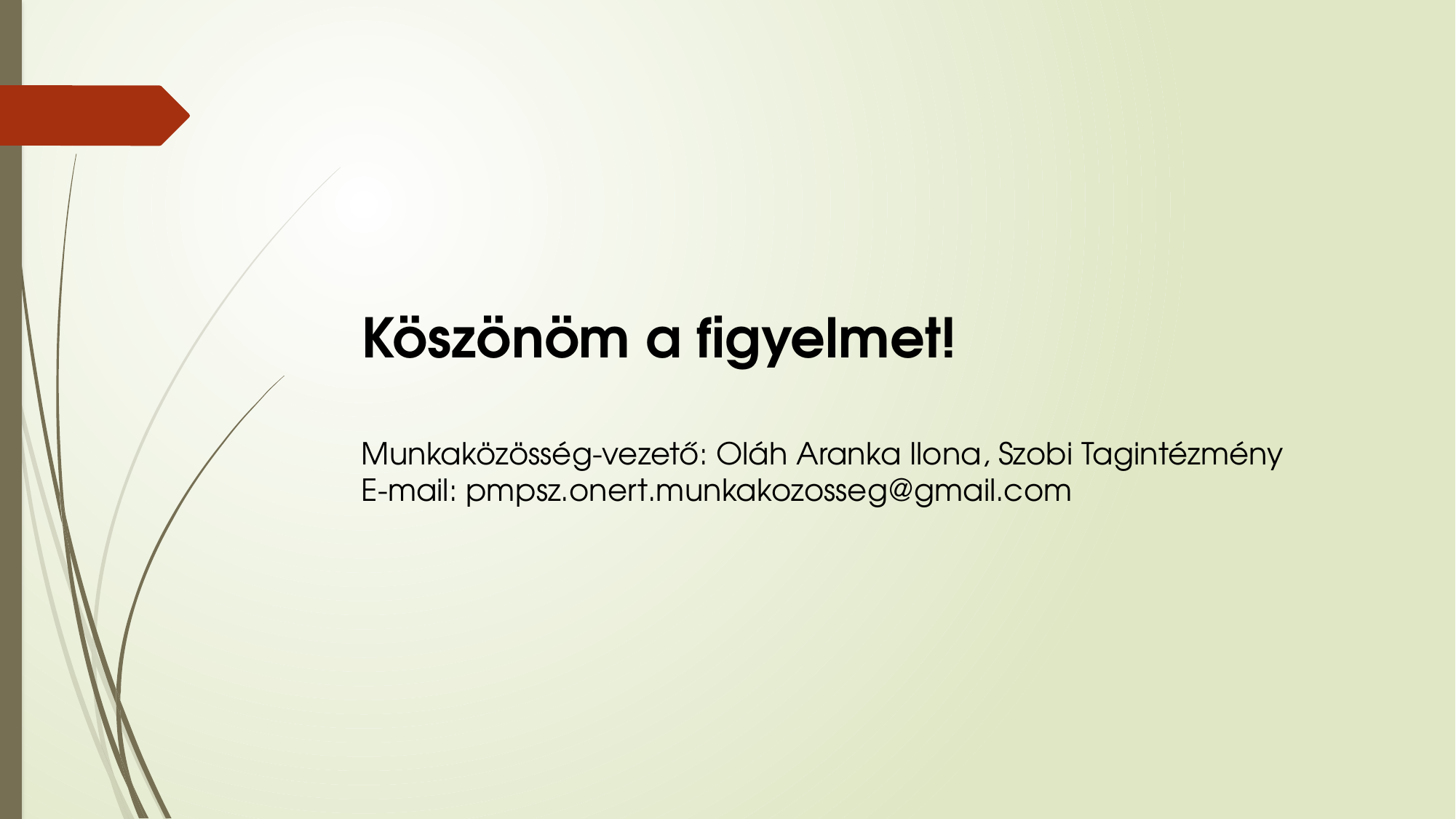

# Köszönöm a figyelmet!
Munkaközösség-vezető: Oláh Aranka Ilona, Szobi Tagintézmény
E-mail: pmpsz.onert.munkakozosseg@gmail.com